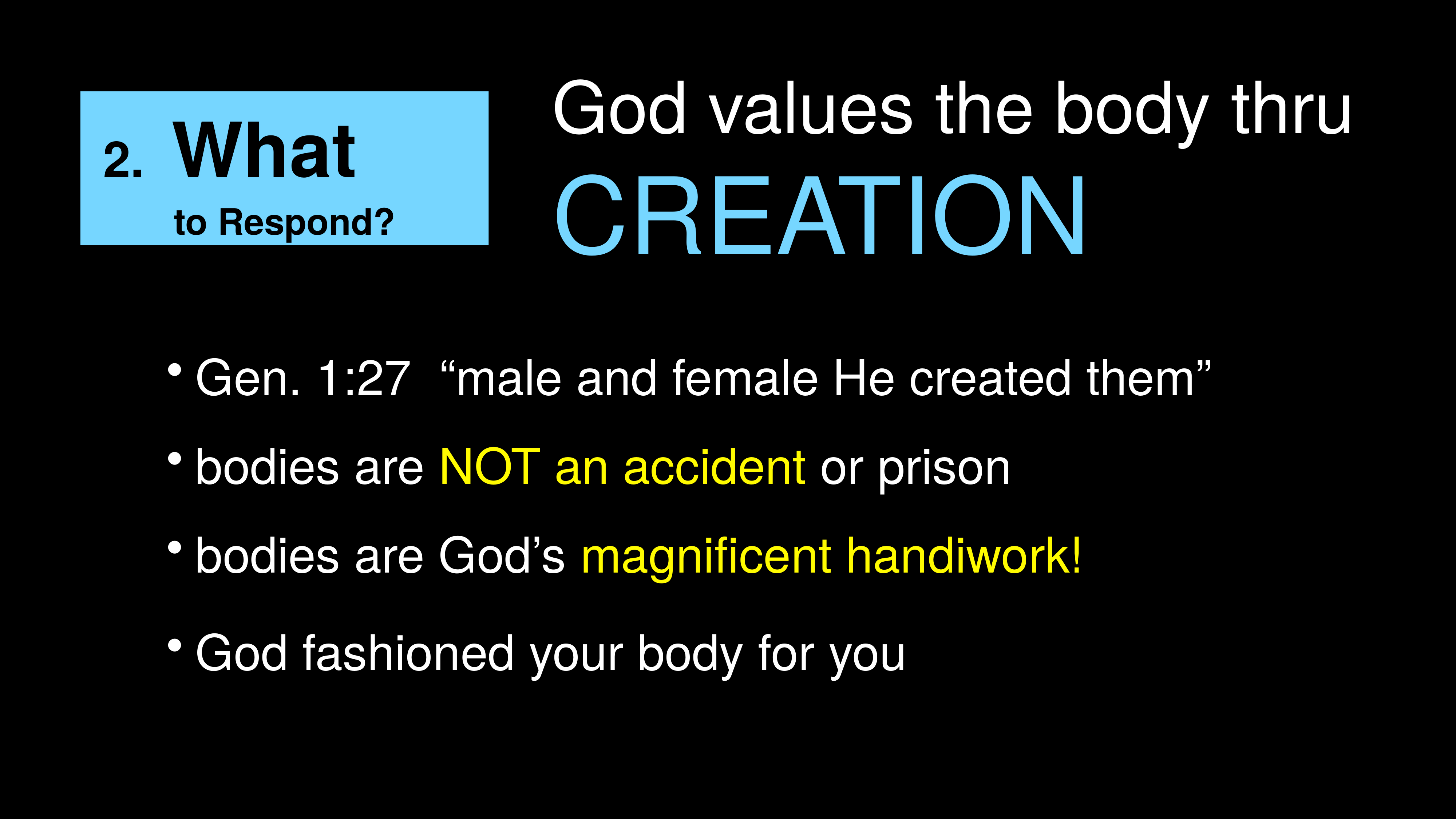

God values the body thru
CREATION

2.  What
       to Respond?

Gen. 1:27  “male and female He created them”
bodies are NOT an accident or prison
bodies are God’s magnificent handiwork!
God fashioned your body for you